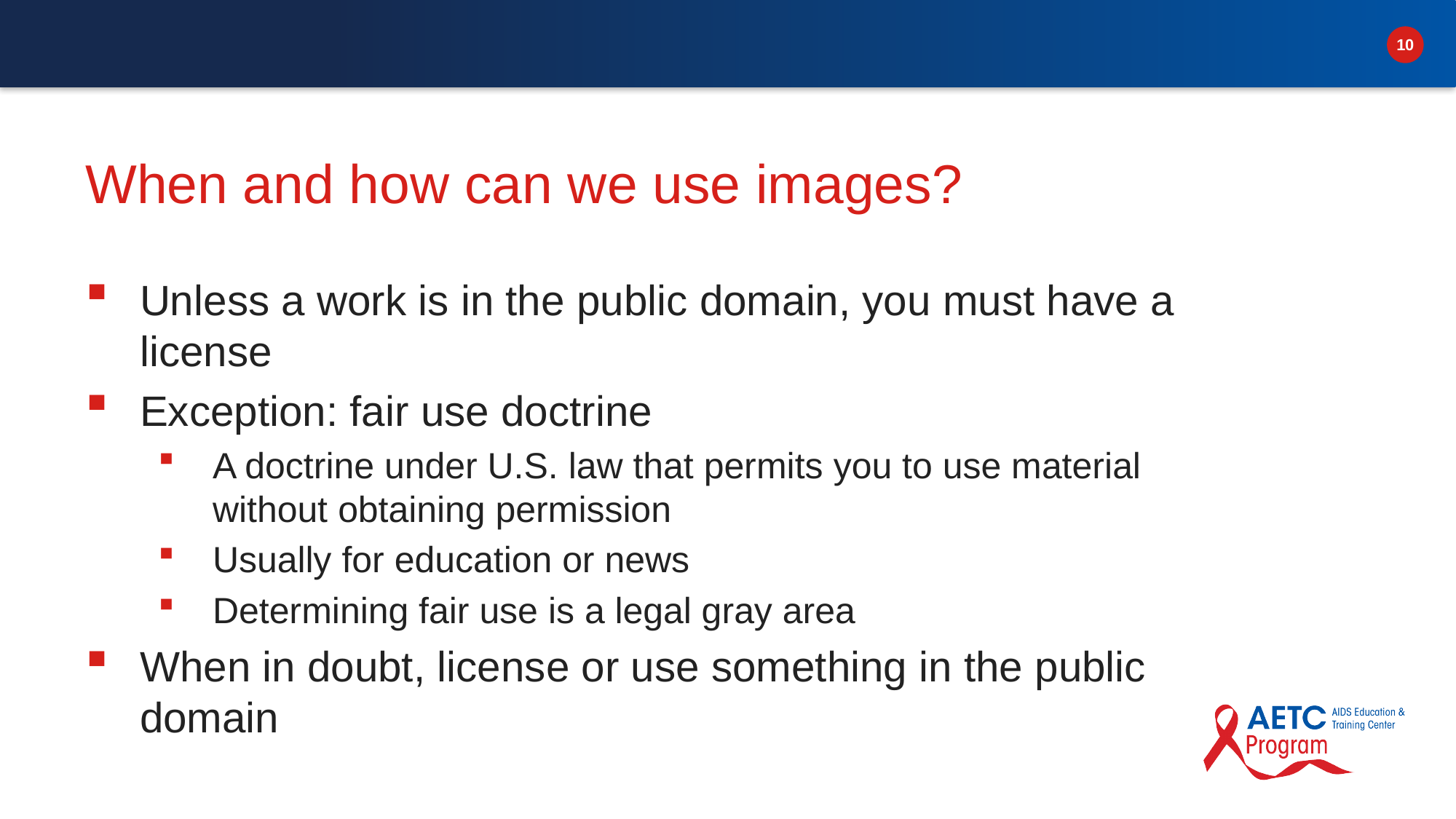

# When and how can we use images?
Unless a work is in the public domain, you must have a license
Exception: fair use doctrine
A doctrine under U.S. law that permits you to use material without obtaining permission
Usually for education or news
Determining fair use is a legal gray area
When in doubt, license or use something in the public domain